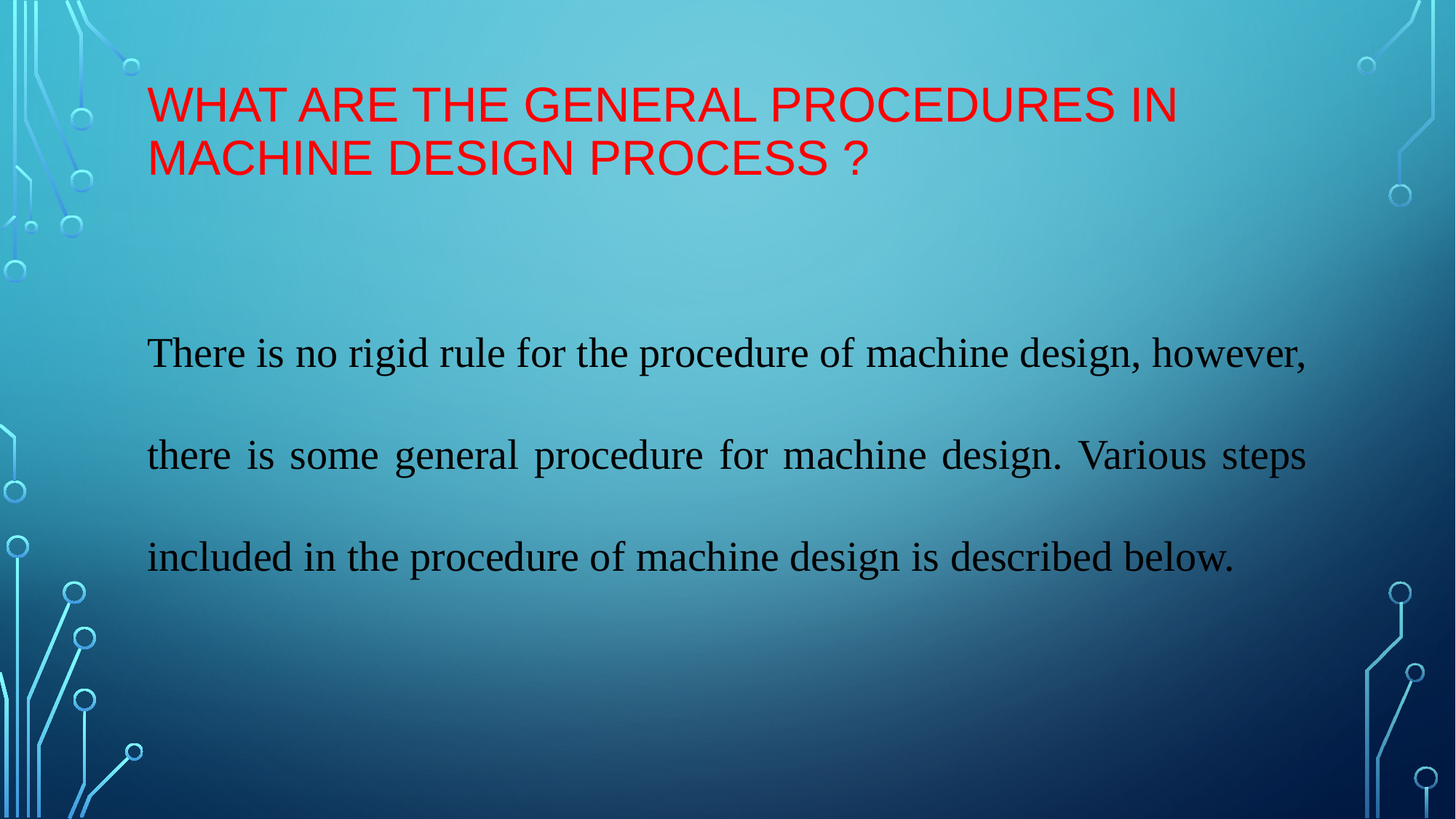

# What are the general procedures in machine design process ?
There is no rigid rule for the procedure of machine design, however, there is some general procedure for machine design. Various steps included in the procedure of machine design is described below.